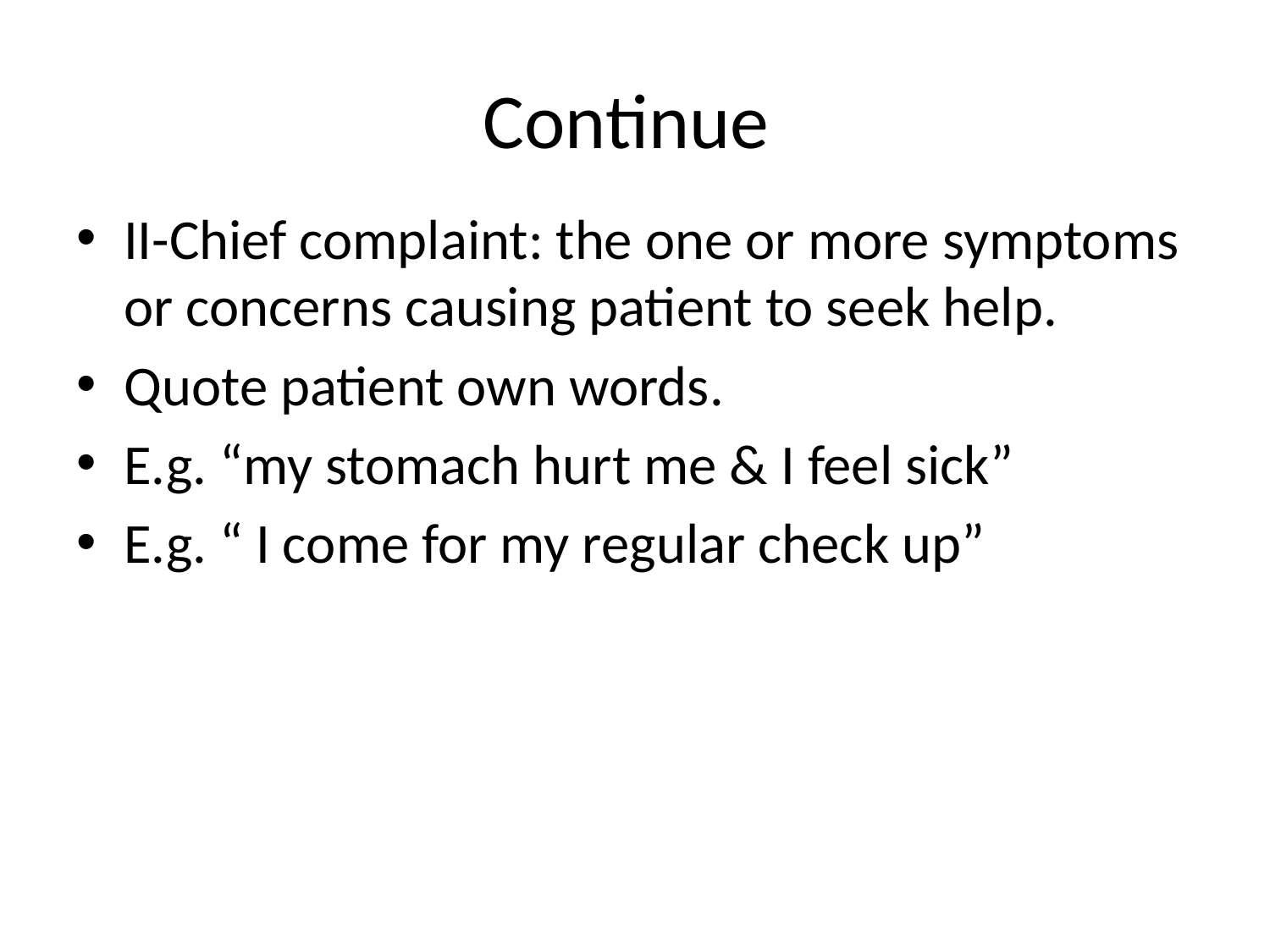

# Continue
II-Chief complaint: the one or more symptoms or concerns causing patient to seek help.
Quote patient own words.
E.g. “my stomach hurt me & I feel sick”
E.g. “ I come for my regular check up”